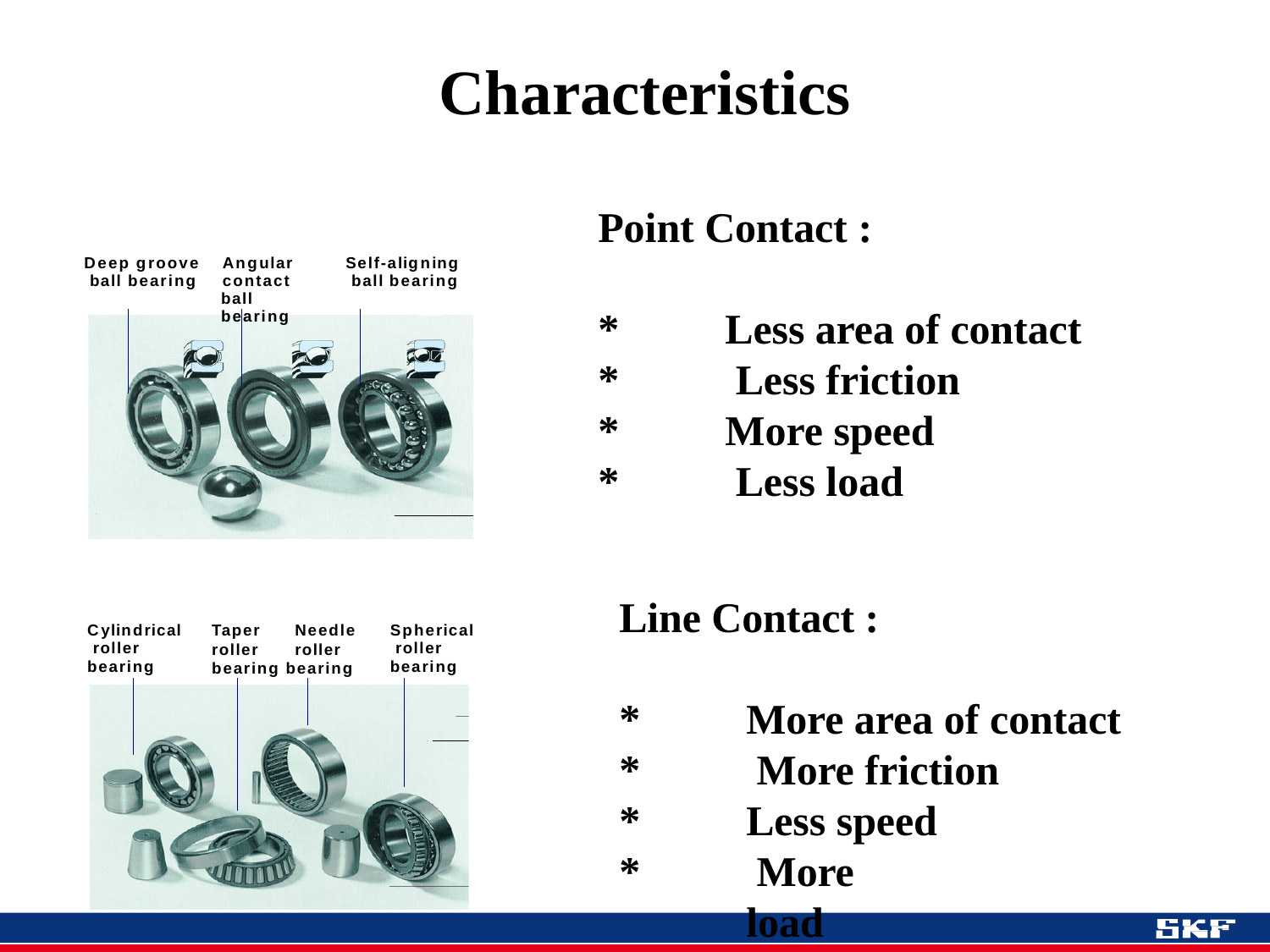

# Characteristics
Ball bearings
Point Contact :
Deep groove	Angular  ball bearing	contact
ball bearing
Self-aligning  ball bearing
*
*
*
*
Less area of contact  Less friction
More speed  Less load

Roller bearings
Line Contact :
Cylindrical  roller  bearing
Taper	Needle
roller	roller  bearing bearing
Spherical  roller  bearing

*
*
*
*
More area of contact  More friction
Less speed  More load